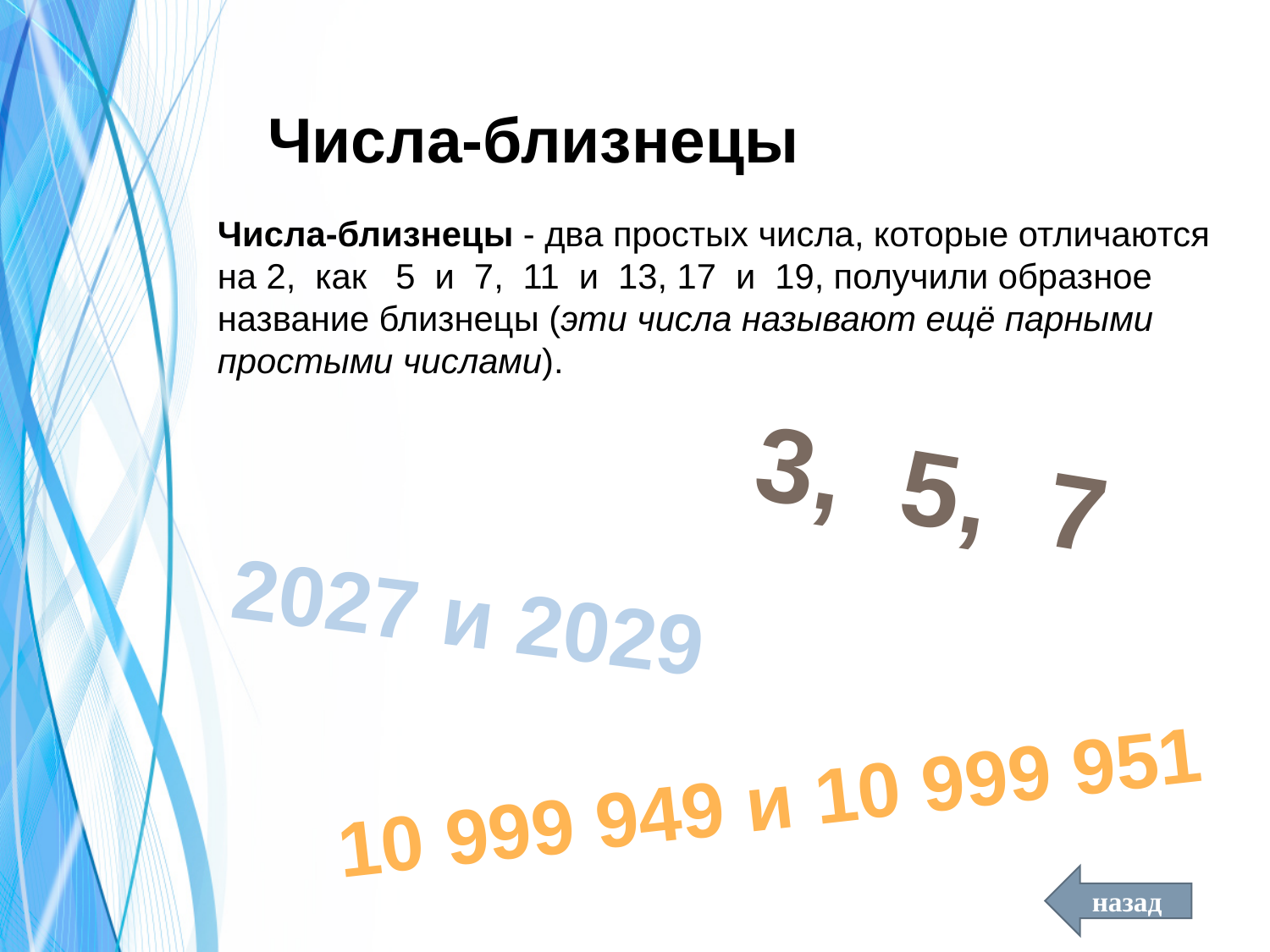

# Числа-близнецы
Числа-близнецы - два простых числа, которые отличаются на 2,  как   5  и  7,  11  и  13, 17  и  19, получили образное название близнецы (эти числа называют ещё парными простыми числами).
3,  5,  7
2027 и 2029
10 999 949 и 10 999 951
назад